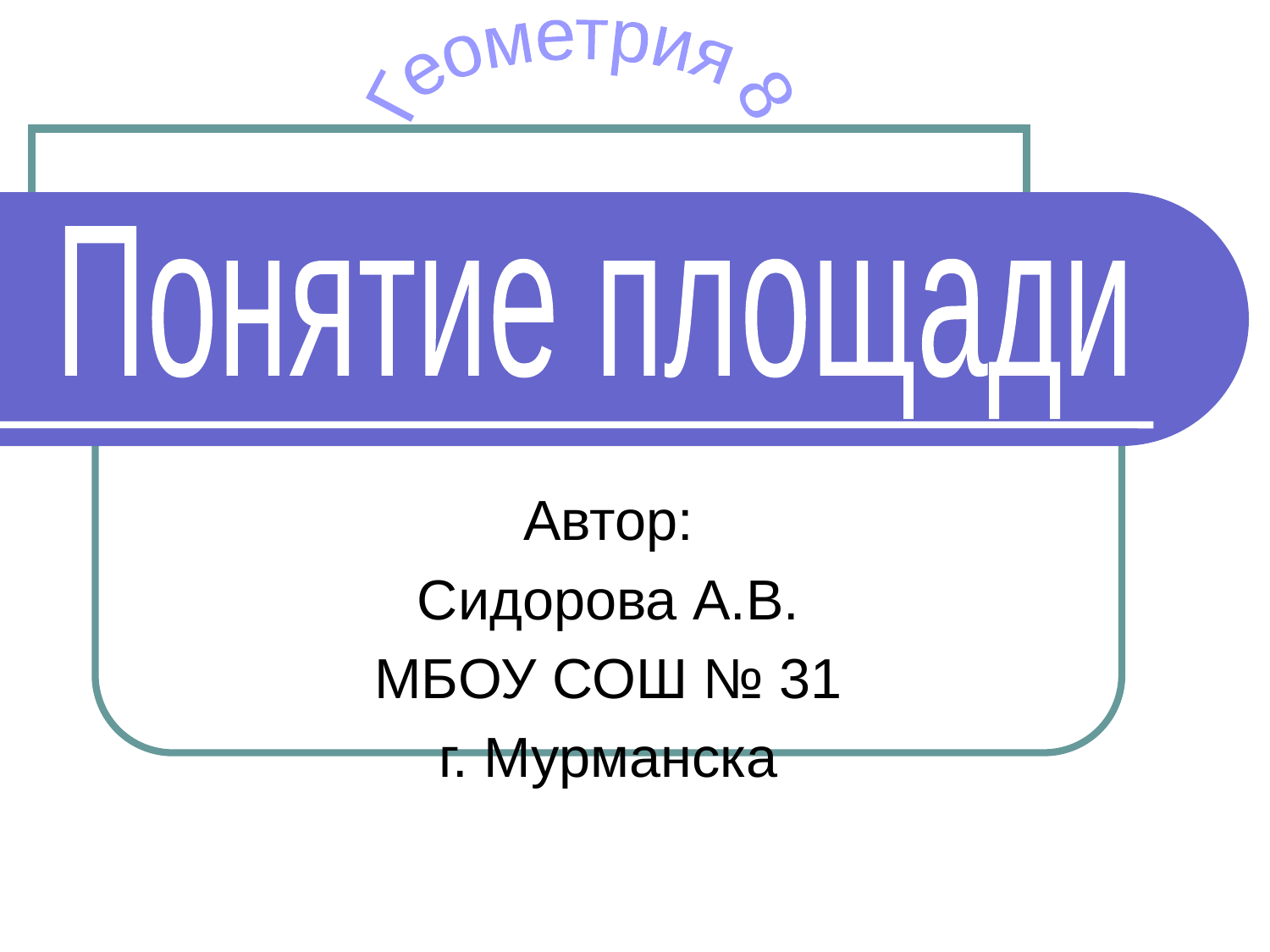

Геометрия 8
#
Понятие площади
Автор:
Сидорова А.В.
МБОУ СОШ № 31
г. Мурманска